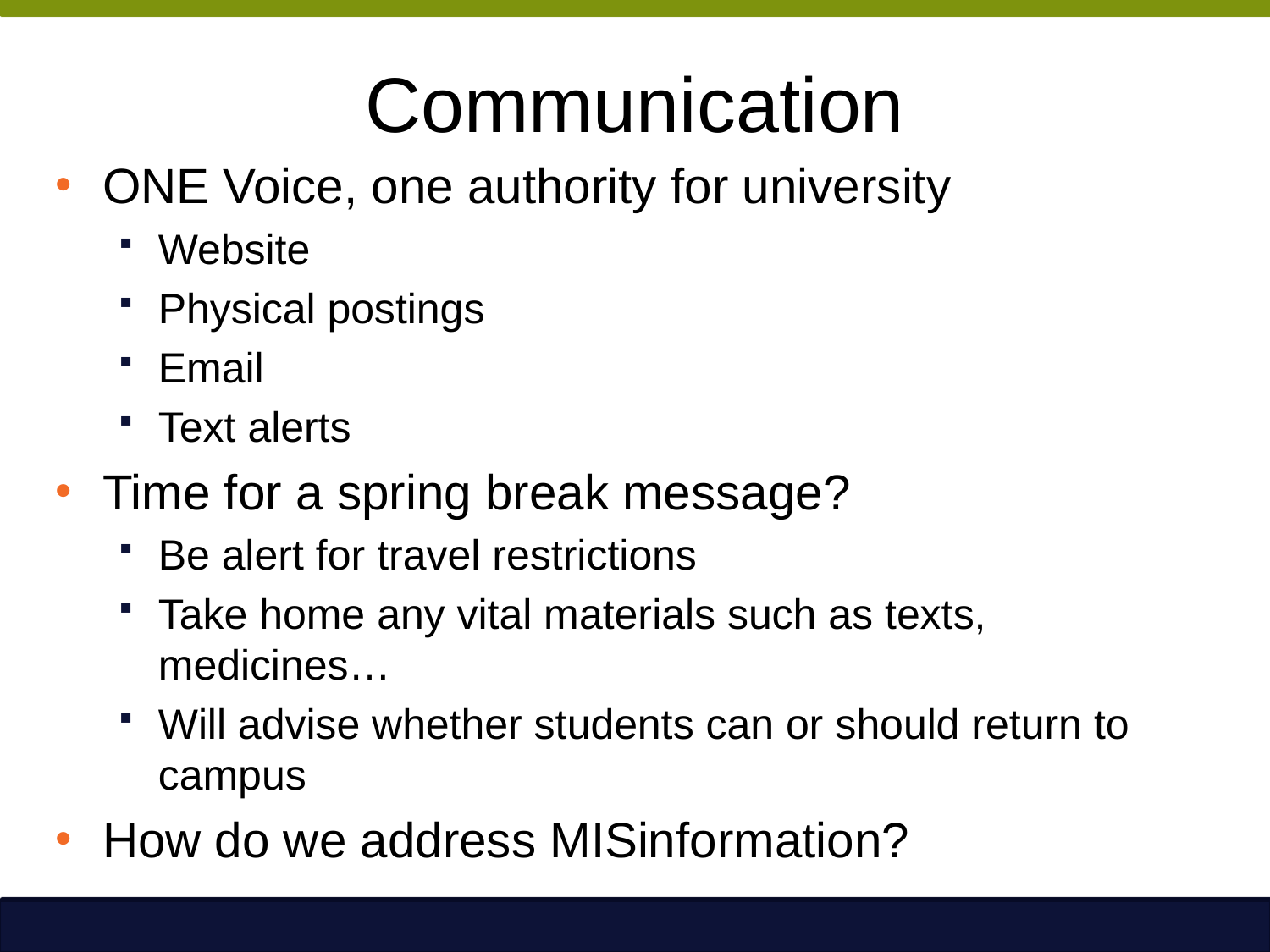

# Communication
ONE Voice, one authority for university
Website
Physical postings
Email
Text alerts
Time for a spring break message?
Be alert for travel restrictions
Take home any vital materials such as texts, medicines…
Will advise whether students can or should return to campus
How do we address MISinformation?